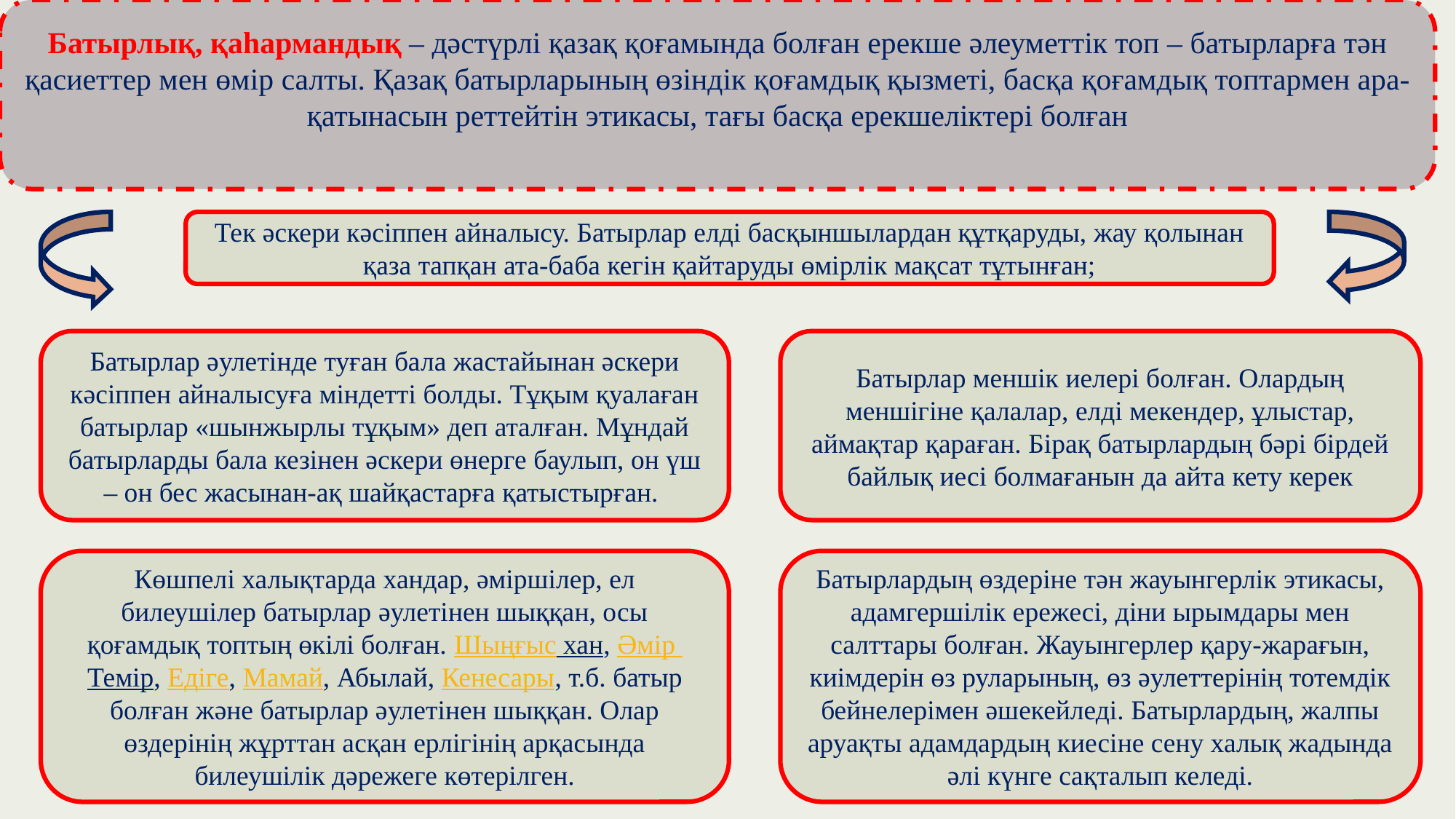

Батырлық, қаһармандық – дәстүрлі қазақ қоғамында болған ерекше әлеуметтік топ – батырларға тән қасиеттер мен өмір салты. Қазақ батырларының өзіндік қоғамдық қызметі, басқа қоғамдық топтармен ара-қатынасын реттейтін этикасы, тағы басқа ерекшеліктері болған

Тек әскери кәсіппен айналысу. Батырлар елді басқыншылардан құтқаруды, жау қолынан қаза тапқан ата-баба кегін қайтаруды өмірлік мақсат тұтынған;

Батырлар әулетінде туған бала жастайынан әскери кәсіппен айналысуға міндетті болды. Тұқым қуалаған батырлар «шынжырлы тұқым» деп аталған. Мұндай батырларды бала кезінен әскери өнерге баулып, он үш – он бес жасынан-ақ шайқастарға қатыстырған.
Батырлар меншік иелері болған. Олардың меншігіне қалалар, елді мекендер, ұлыстар, аймақтар қараған. Бірақ батырлардың бәрі бірдей байлық иесі болмағанын да айта кету керек
Көшпелі халықтарда хандар, әміршілер, ел билеушілер батырлар әулетінен шыққан, осы қоғамдық топтың өкілі болған. Шыңғыс хан, Әмір Темір, Едіге, Мамай, Абылай, Кенесары, т.б. батыр болған және батырлар әулетінен шыққан. Олар өздерінің жұрттан асқан ерлігінің арқасында билеушілік дәрежеге көтерілген.
Батырлардың өздеріне тән жауынгерлік этикасы, адамгершілік ережесі, діни ырымдары мен салттары болған. Жауынгерлер қару-жарағын, киімдерін өз руларының, өз әулеттерінің тотемдік бейнелерімен әшекейледі. Батырлардың, жалпы аруақты адамдардың киесіне сену халық жадында әлі күнге сақталып келеді.